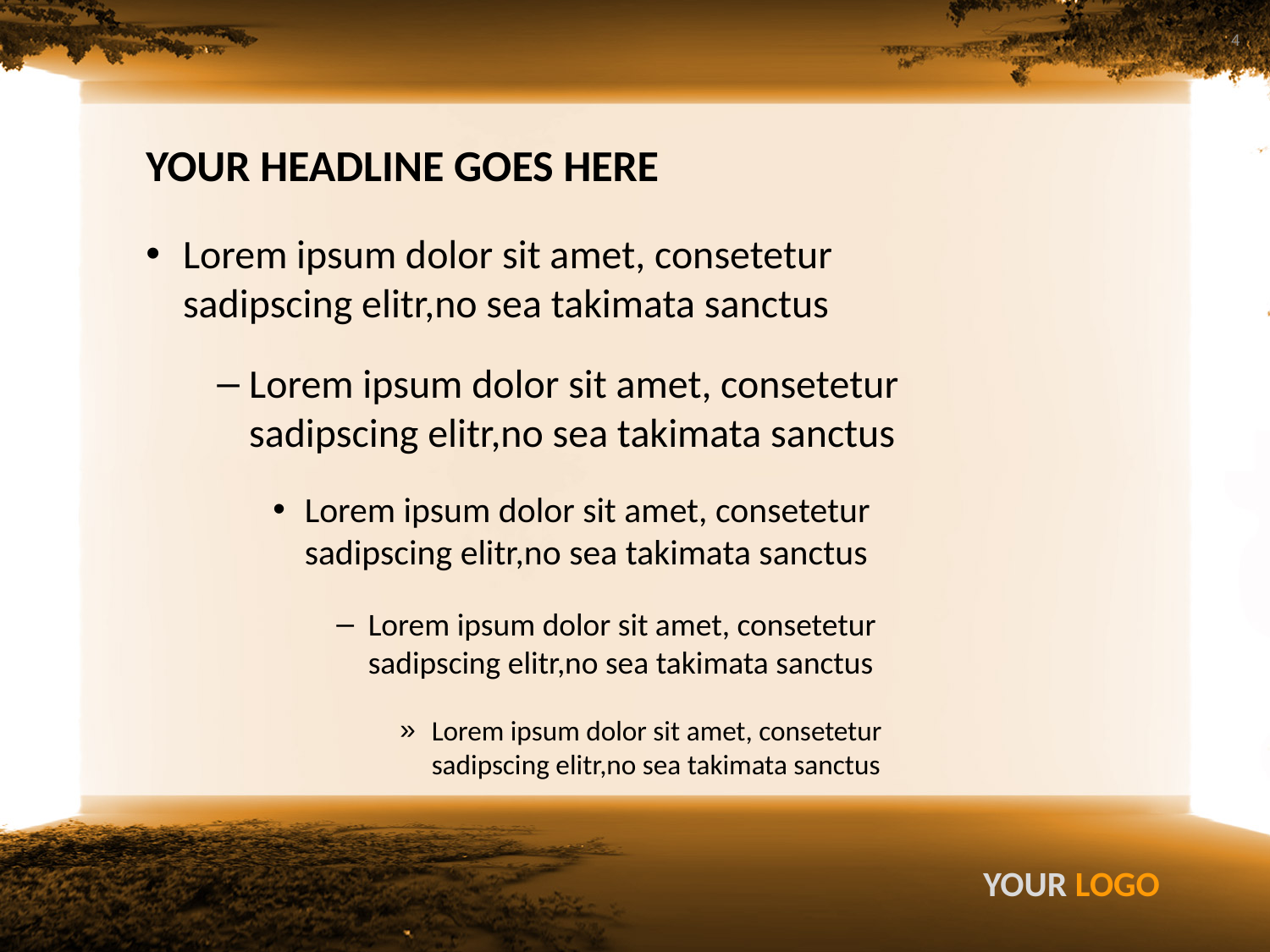

4
# YOUR HEADLINE GOES HERE
Lorem ipsum dolor sit amet, consetetur
sadipscing elitr,no sea takimata sanctus
Lorem ipsum dolor sit amet, consetetur
sadipscing elitr,no sea takimata sanctus
Lorem ipsum dolor sit amet, consetetur
sadipscing elitr,no sea takimata sanctus
Lorem ipsum dolor sit amet, consetetur
sadipscing elitr,no sea takimata sanctus
Lorem ipsum dolor sit amet, consetetur
sadipscing elitr,no sea takimata sanctus

YOUR LOGO